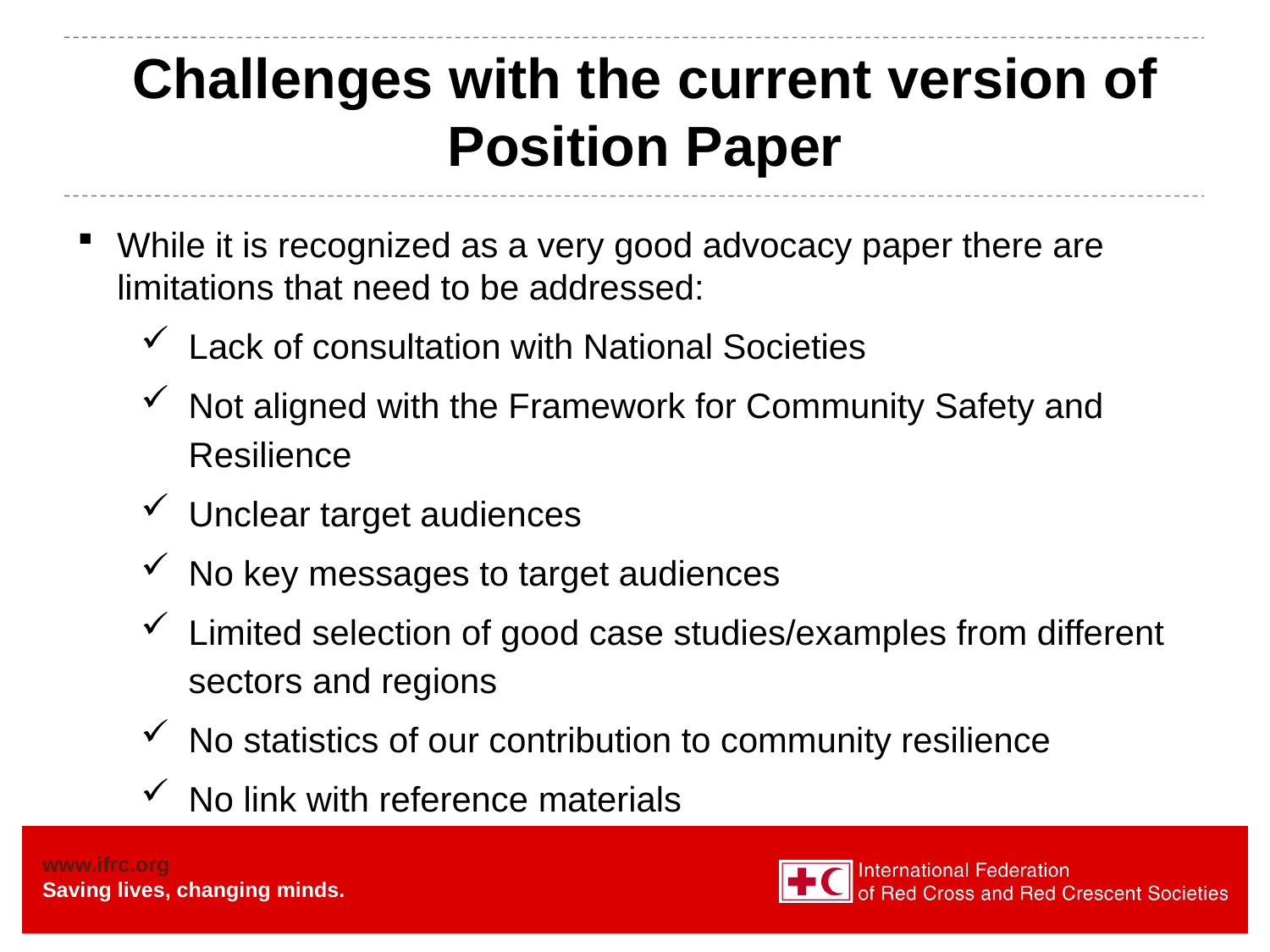

Challenges with the current version of Position Paper
While it is recognized as a very good advocacy paper there are limitations that need to be addressed:
Lack of consultation with National Societies
Not aligned with the Framework for Community Safety and Resilience
Unclear target audiences
No key messages to target audiences
Limited selection of good case studies/examples from different sectors and regions
No statistics of our contribution to community resilience
No link with reference materials